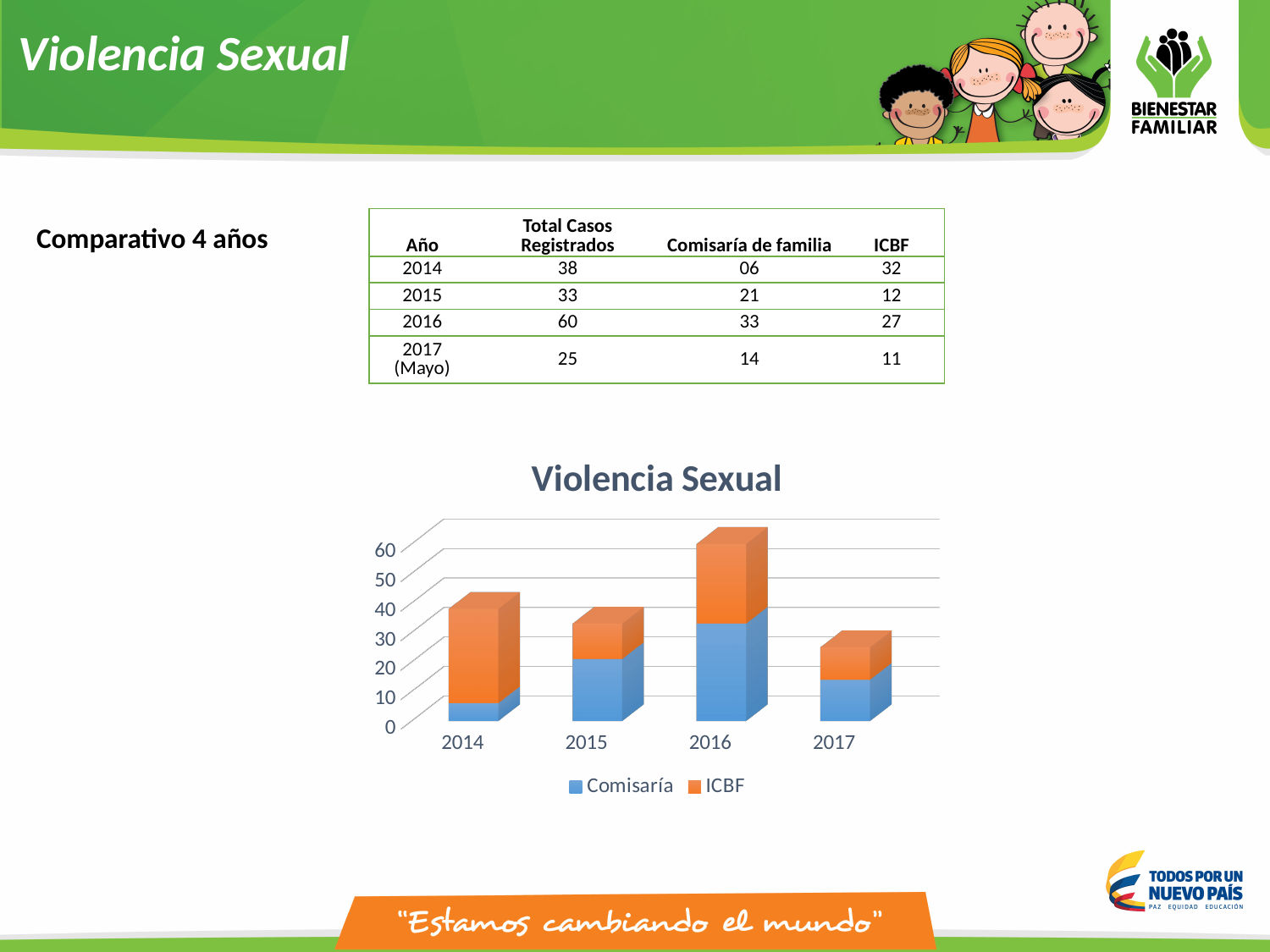

Violencia Sexual
Comparativo 4 años
| Año | Total Casos Registrados | Comisaría de familia | ICBF |
| --- | --- | --- | --- |
| 2014 | 38 | 06 | 32 |
| 2015 | 33 | 21 | 12 |
| 2016 | 60 | 33 | 27 |
| 2017 (Mayo) | 25 | 14 | 11 |

[unsupported chart]